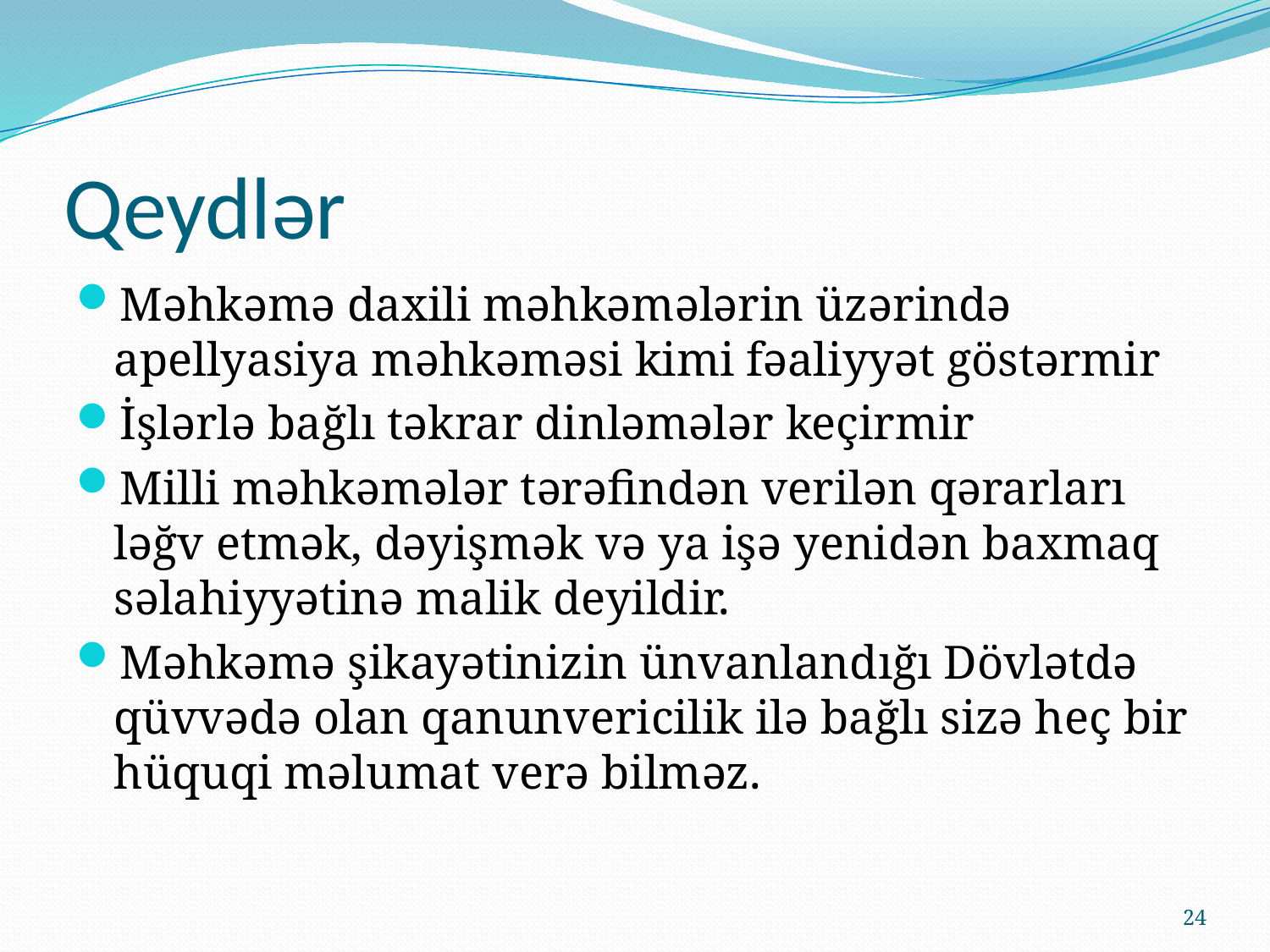

# Qeydlər
Məhkəmə daxili məhkəmələrin üzərində apellyasiya məhkəməsi kimi fəaliyyət göstərmir
İşlərlə bağlı təkrar dinləmələr keçirmir
Milli məhkəmələr tərəfindən verilən qərarları ləğv etmək, dəyişmək və ya işə yenidən baxmaq səlahiyyətinə malik deyildir.
Məhkəmə şikayətinizin ünvanlandığı Dövlətdə qüvvədə olan qanunvericilik ilə bağlı sizə heç bir hüquqi məlumat verə bilməz.

24